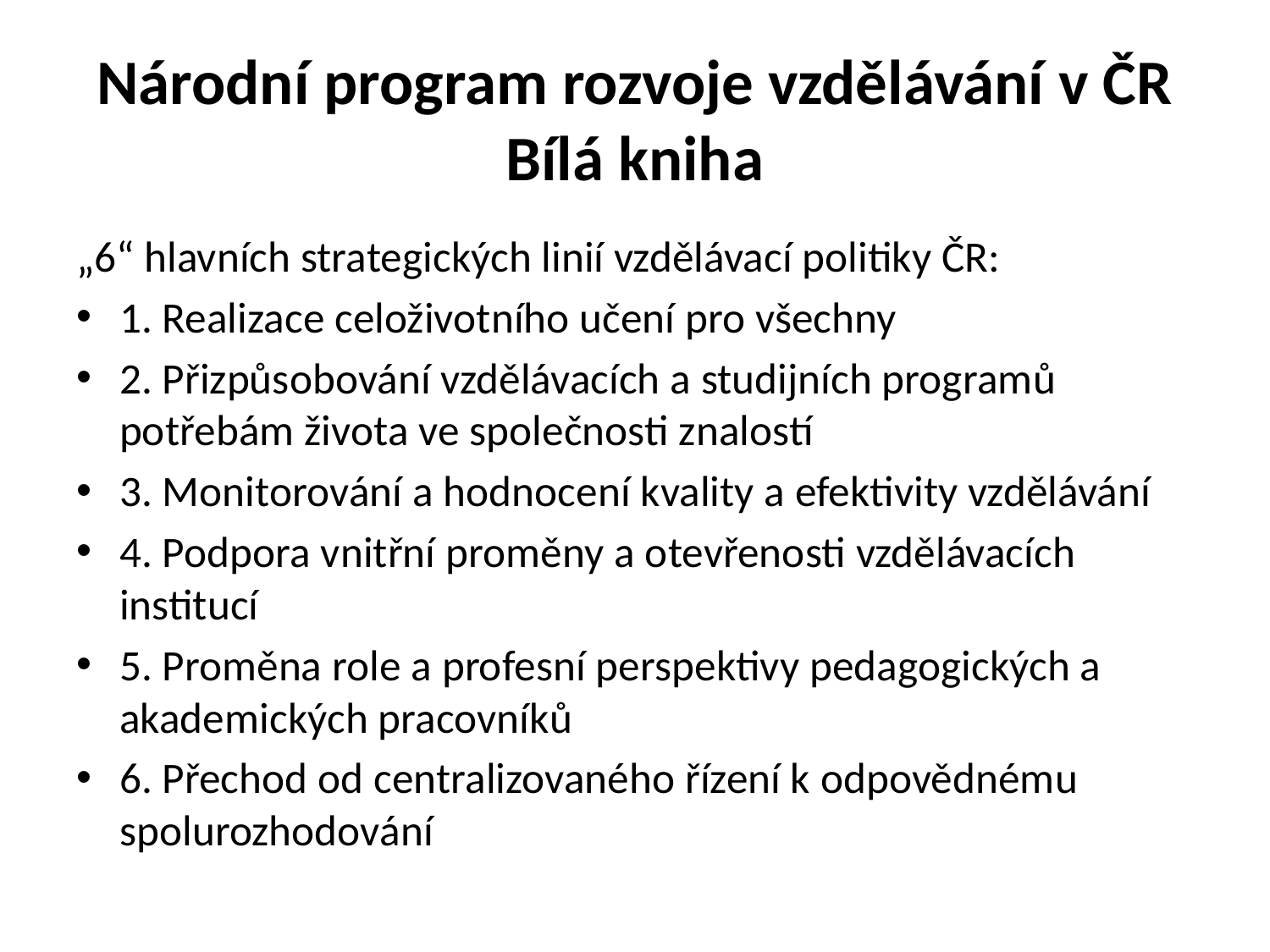

# Národní program rozvoje vzdělávání v ČR Bílá kniha
„6“ hlavních strategických linií vzdělávací politiky ČR:
1. Realizace celoživotního učení pro všechny
2. Přizpůsobování vzdělávacích a studijních programů potřebám života ve společnosti znalostí
3. Monitorování a hodnocení kvality a efektivity vzdělávání
4. Podpora vnitřní proměny a otevřenosti vzdělávacích institucí
5. Proměna role a profesní perspektivy pedagogických a akademických pracovníků
6. Přechod od centralizovaného řízení k odpovědnému spolurozhodování